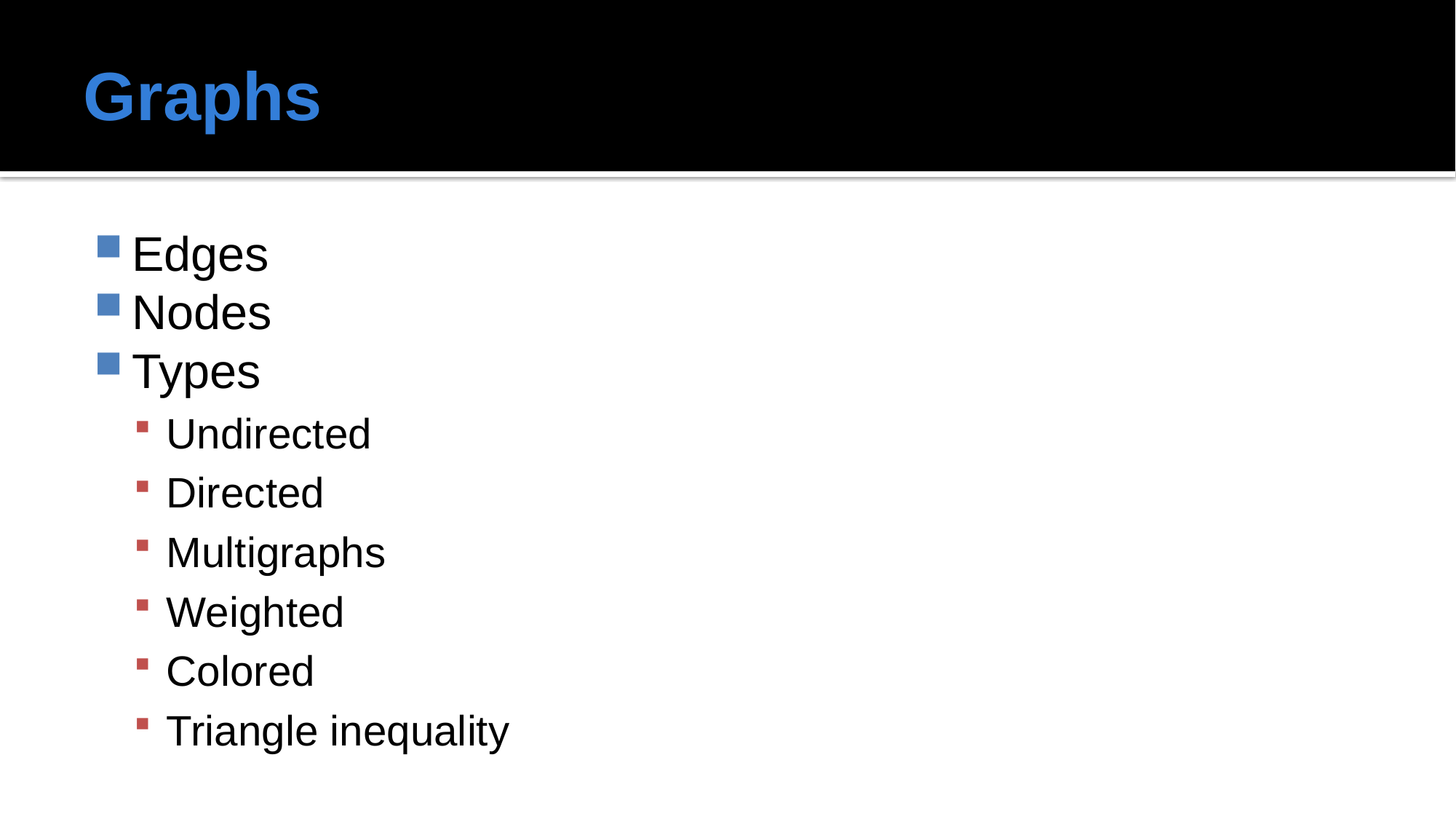

# Graphs
Edges
Nodes
Types
Undirected
Directed
Multigraphs
Weighted
Colored
Triangle inequality